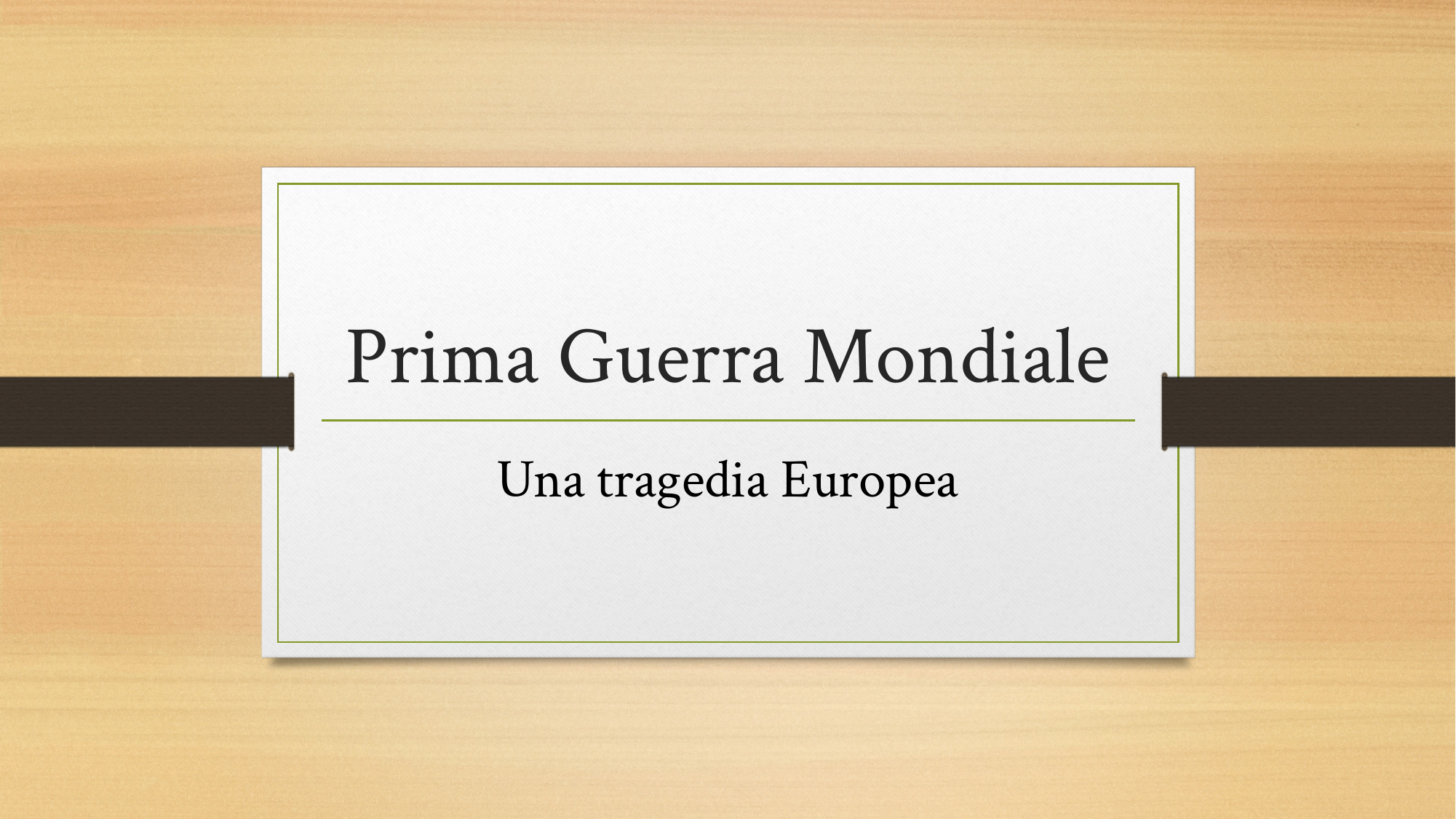

# Prima Guerra Mondiale
Una tragedia Europea